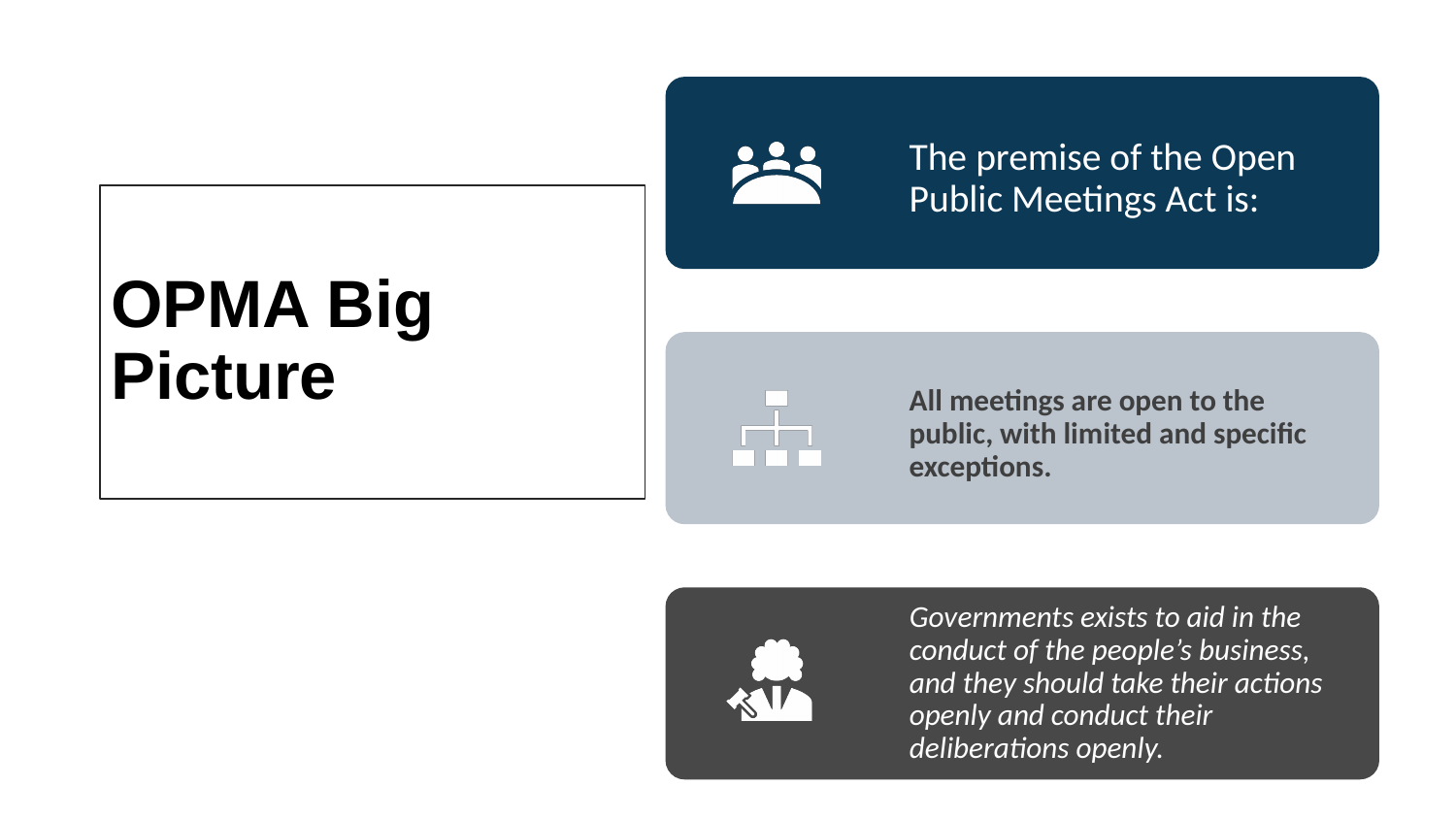

The premise of the Open Public Meetings Act is:

All meetings are open to the public, with limited and specific exceptions.

Governments exists to aid in the conduct of the people’s business, and they should take their actions openly and conduct their deliberations openly.

# OPMA Big Picture